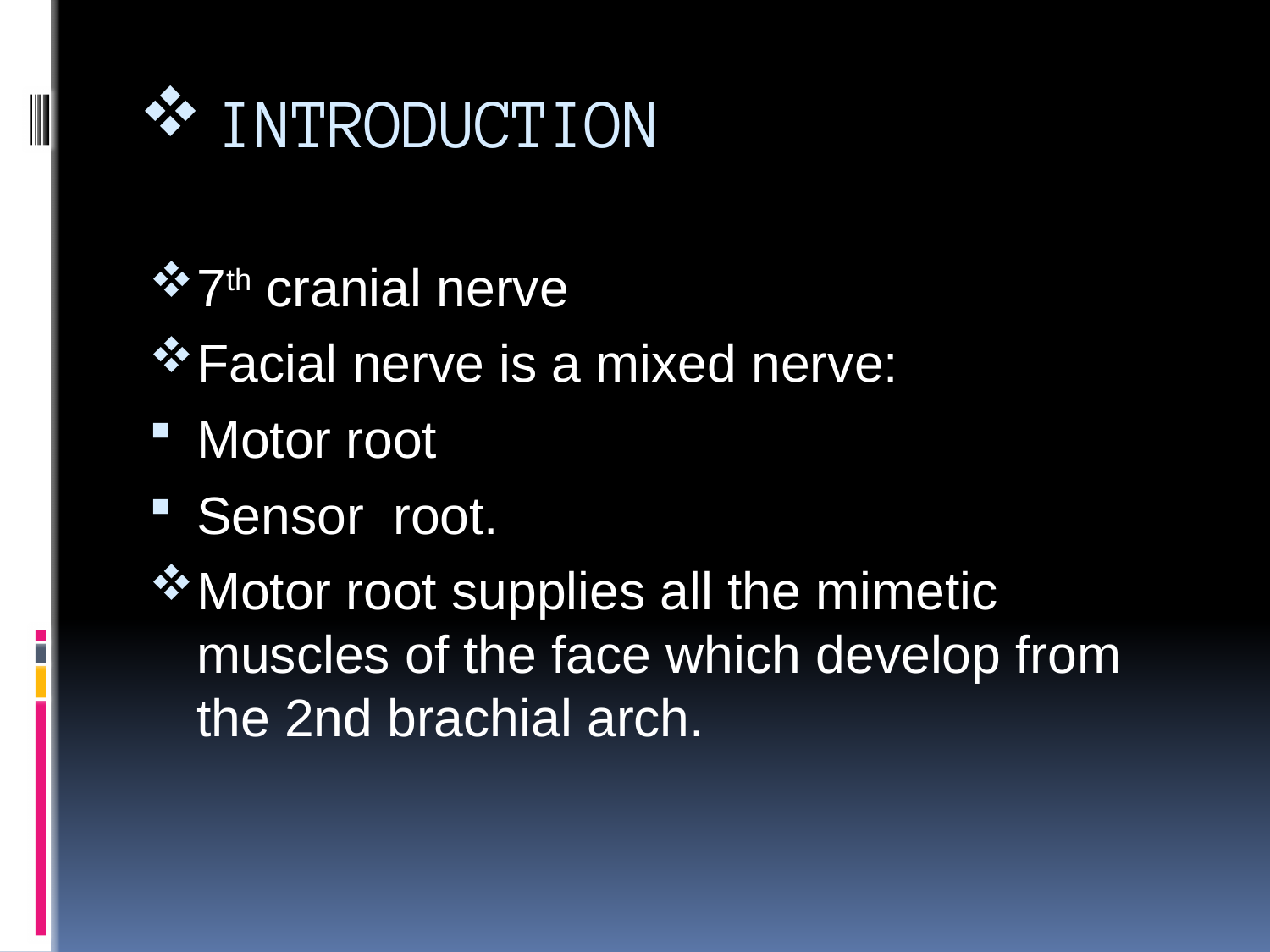

# INTRODUCTION
7th cranial nerve
Facial nerve is a mixed nerve:
Motor root
Sensor  root.
Motor root supplies all the mimetic muscles of the face which develop from the 2nd brachial arch.